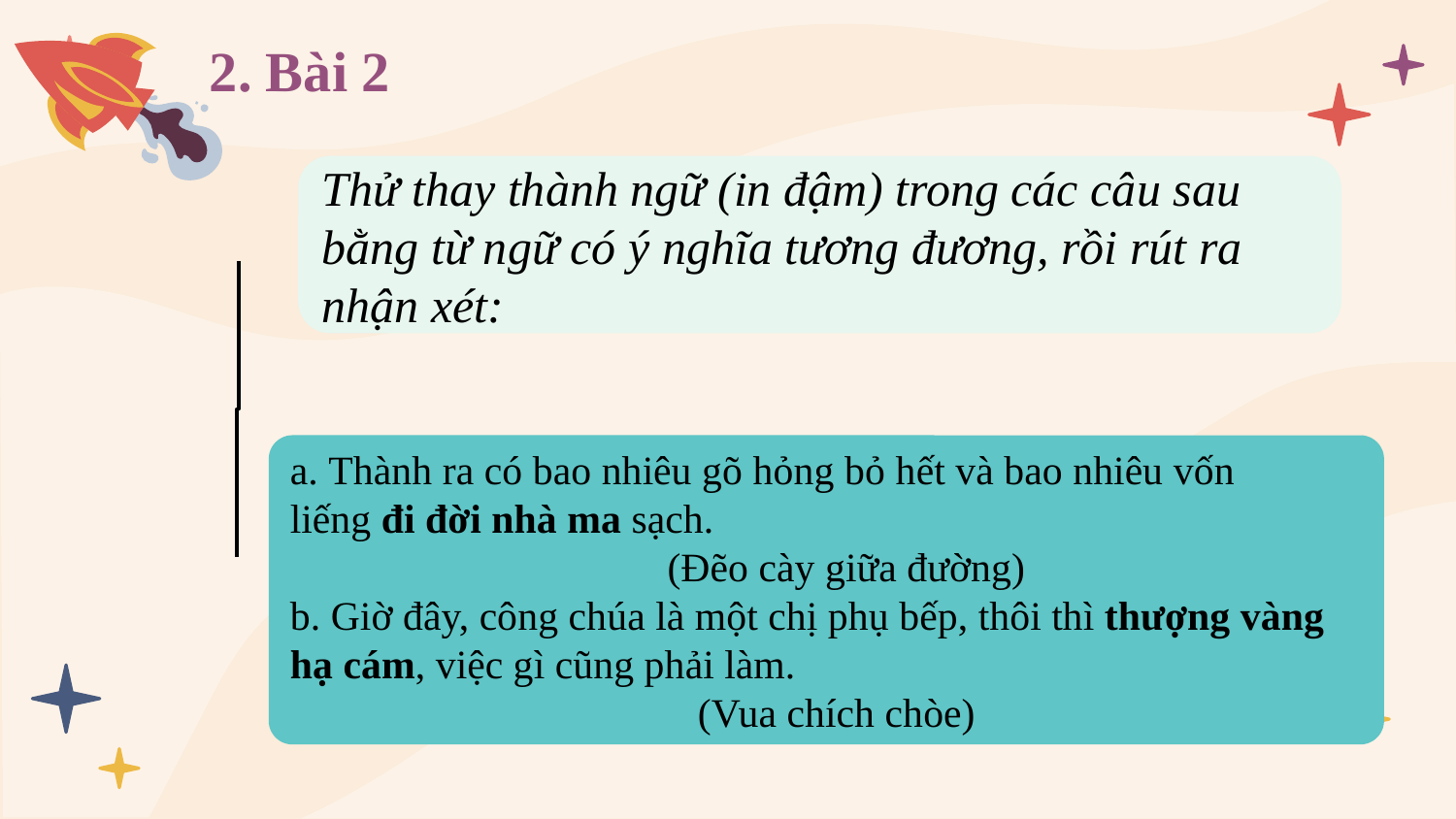

# 2. Bài 2

Thử thay thành ngữ (in đậm) trong các câu sau bằng từ ngữ có ý nghĩa tương đương, rồi rút ra nhận xét:
a. Thành ra có bao nhiêu gõ hỏng bỏ hết và bao nhiêu vốn liếng đi đời nhà ma sạch.
                                     (Đẽo cày giữa đường)
b. Giờ đây, công chúa là một chị phụ bếp, thôi thì thượng vàng hạ cám, việc gì cũng phải làm.
                                        (Vua chích chòe)